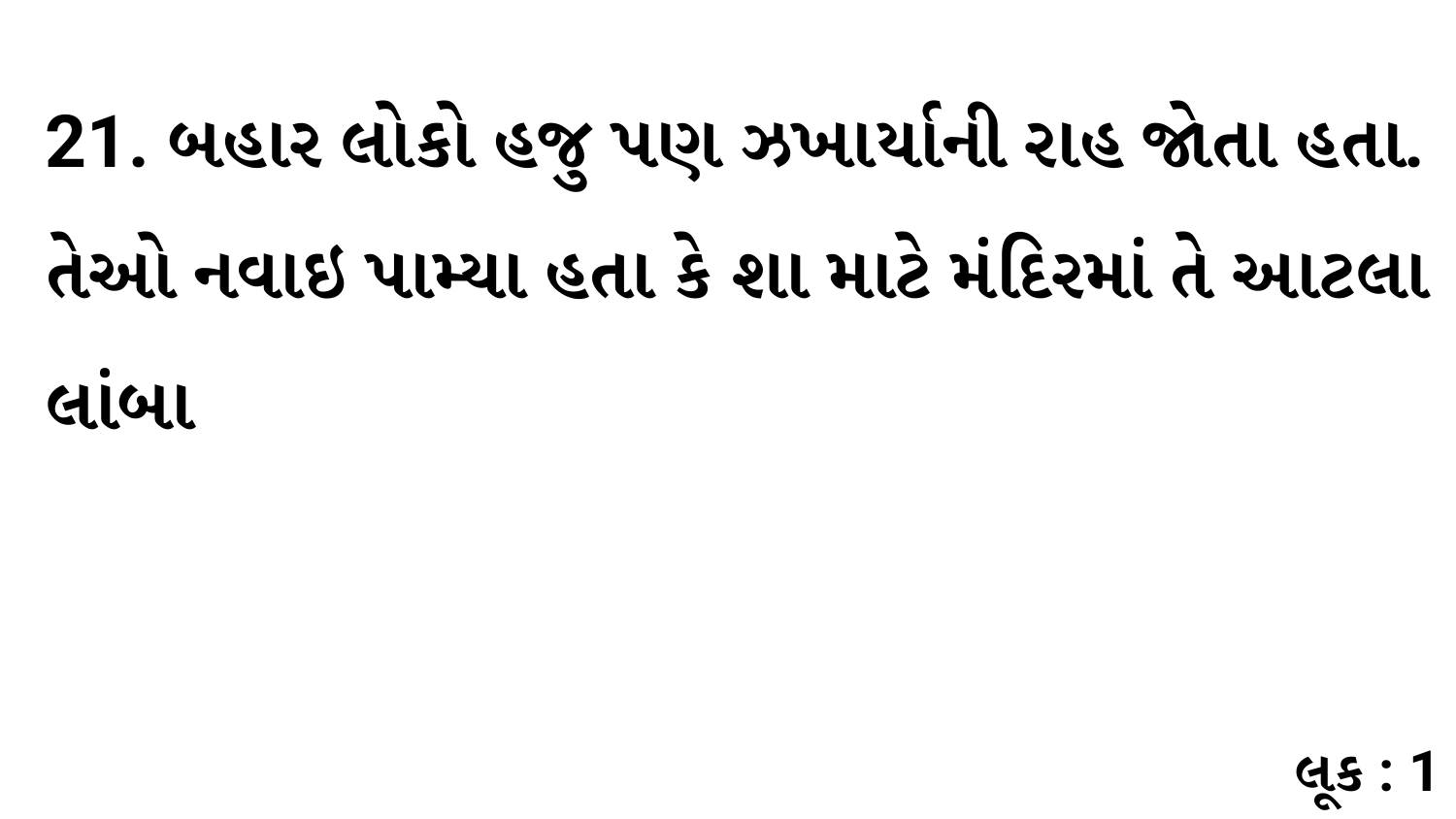

21. બહાર લોકો હજુ પણ ઝખાર્યાની રાહ જોતા હતા. તેઓ નવાઇ પામ્યા હતા કે શા માટે મંદિરમાં તે આટલા લાંબા
લૂક : 1